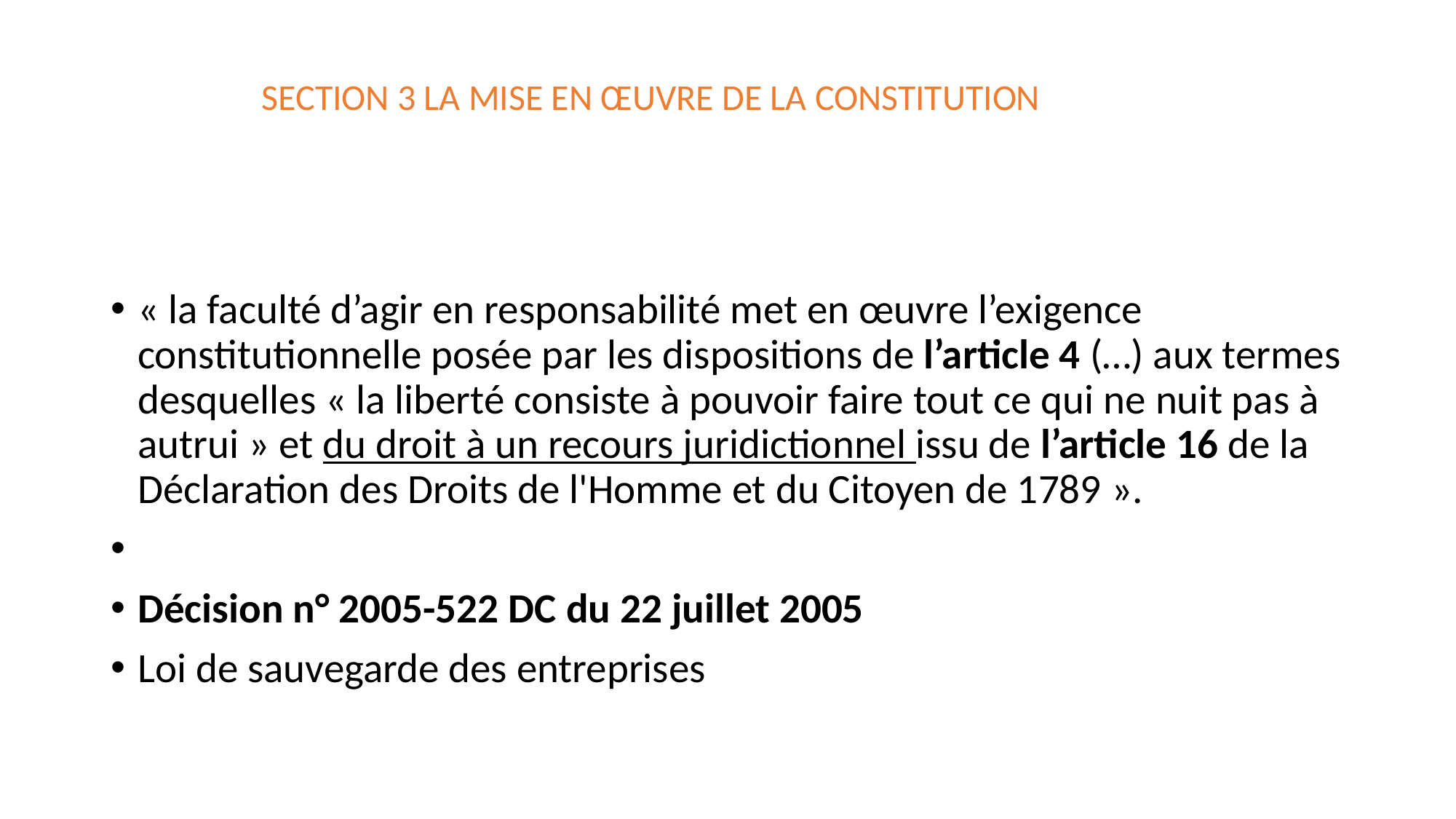

« la faculté d’agir en responsabilité met en œuvre l’exigence constitutionnelle posée par les dispositions de l’article 4 (…) aux termes desquelles « la liberté consiste à pouvoir faire tout ce qui ne nuit pas à autrui » et du droit à un recours juridictionnel issu de l’article 16 de la Déclaration des Droits de l'Homme et du Citoyen de 1789 ».

Décision n° 2005-522 DC du 22 juillet 2005
Loi de sauvegarde des entreprises

SECTION 3 LA MISE EN ŒUVRE DE LA CONSTITUTION